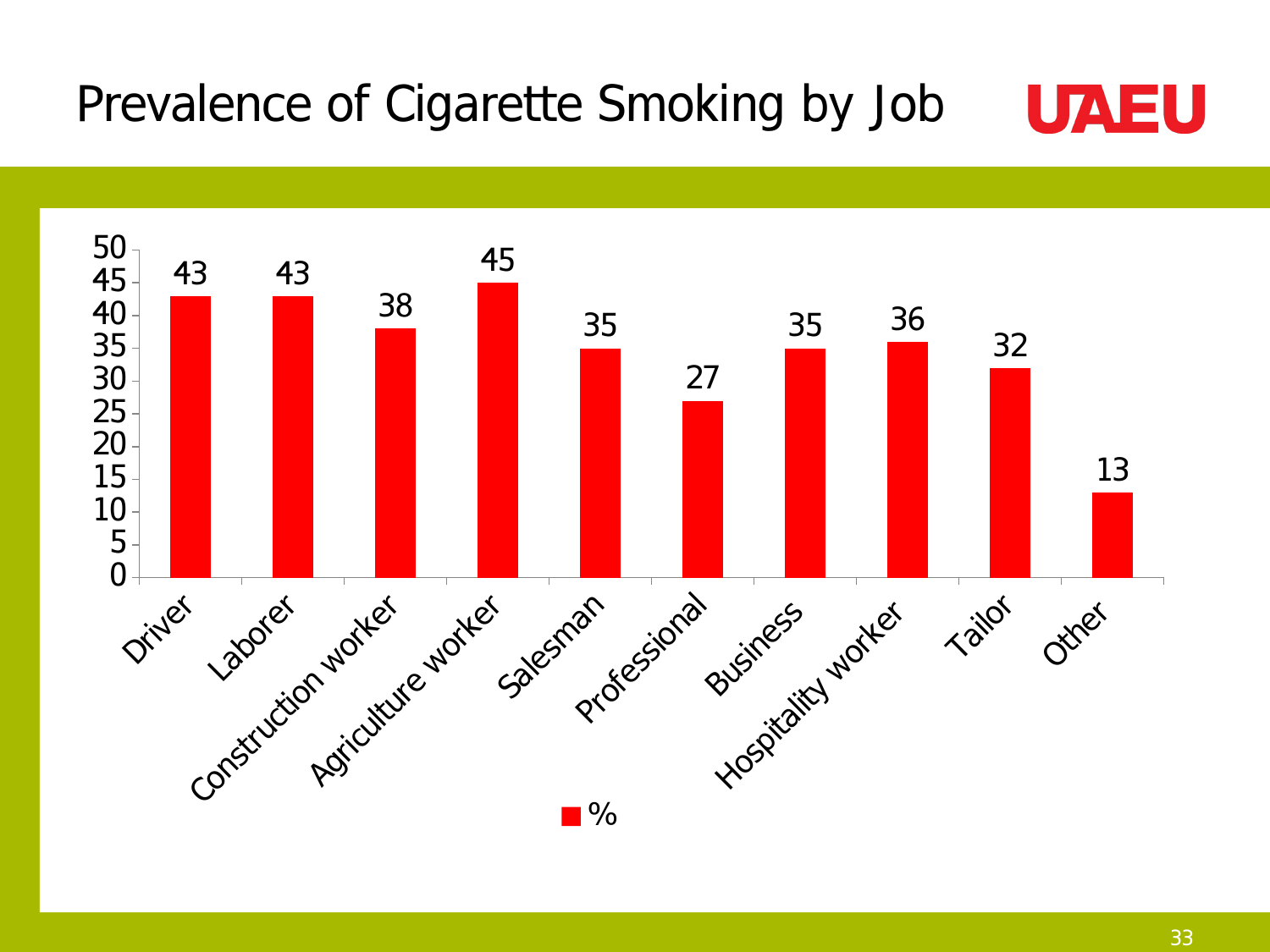

# Prevalence of Cigarette Smoking by Job

### Chart

| Category | % |
|---|---|
|   Driver | 43.0 |
|   Laborer | 43.0 |
|   Construction worker | 38.0 |
|   Agriculture worker | 45.0 |
|   Salesman | 35.0 |
|   Professional | 27.0 |
|   Business  | 35.0 |
|   Hospitality worker  | 36.0 |
|   Tailor | 32.0 |
|   Other  | 13.0 |
33